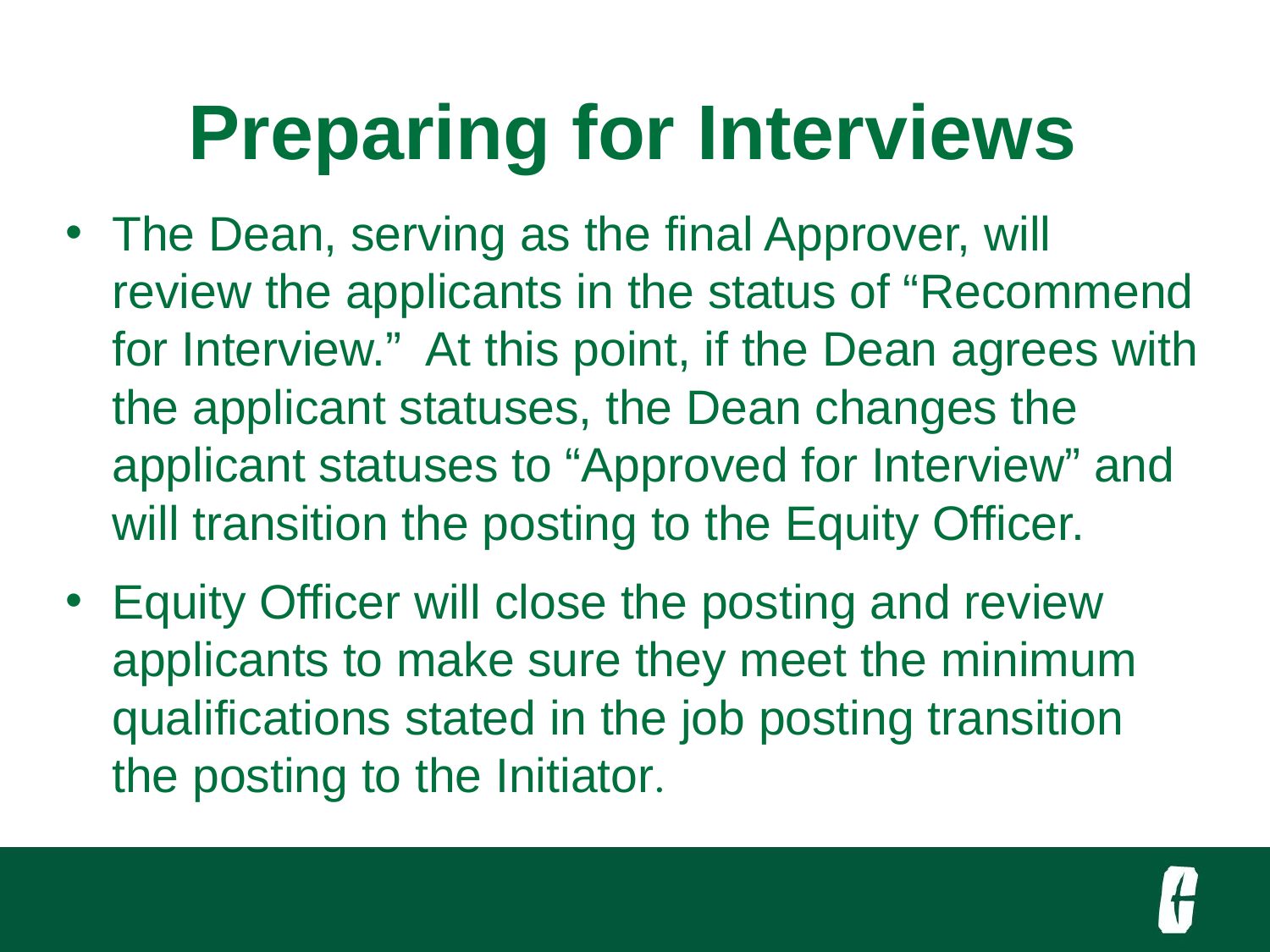

Preparing for Interviews
The Dean, serving as the final Approver, will review the applicants in the status of “Recommend for Interview.”  At this point, if the Dean agrees with the applicant statuses, the Dean changes the applicant statuses to “Approved for Interview” and will transition the posting to the Equity Officer.
Equity Officer will close the posting and review applicants to make sure they meet the minimum qualifications stated in the job posting transition the posting to the Initiator.
#